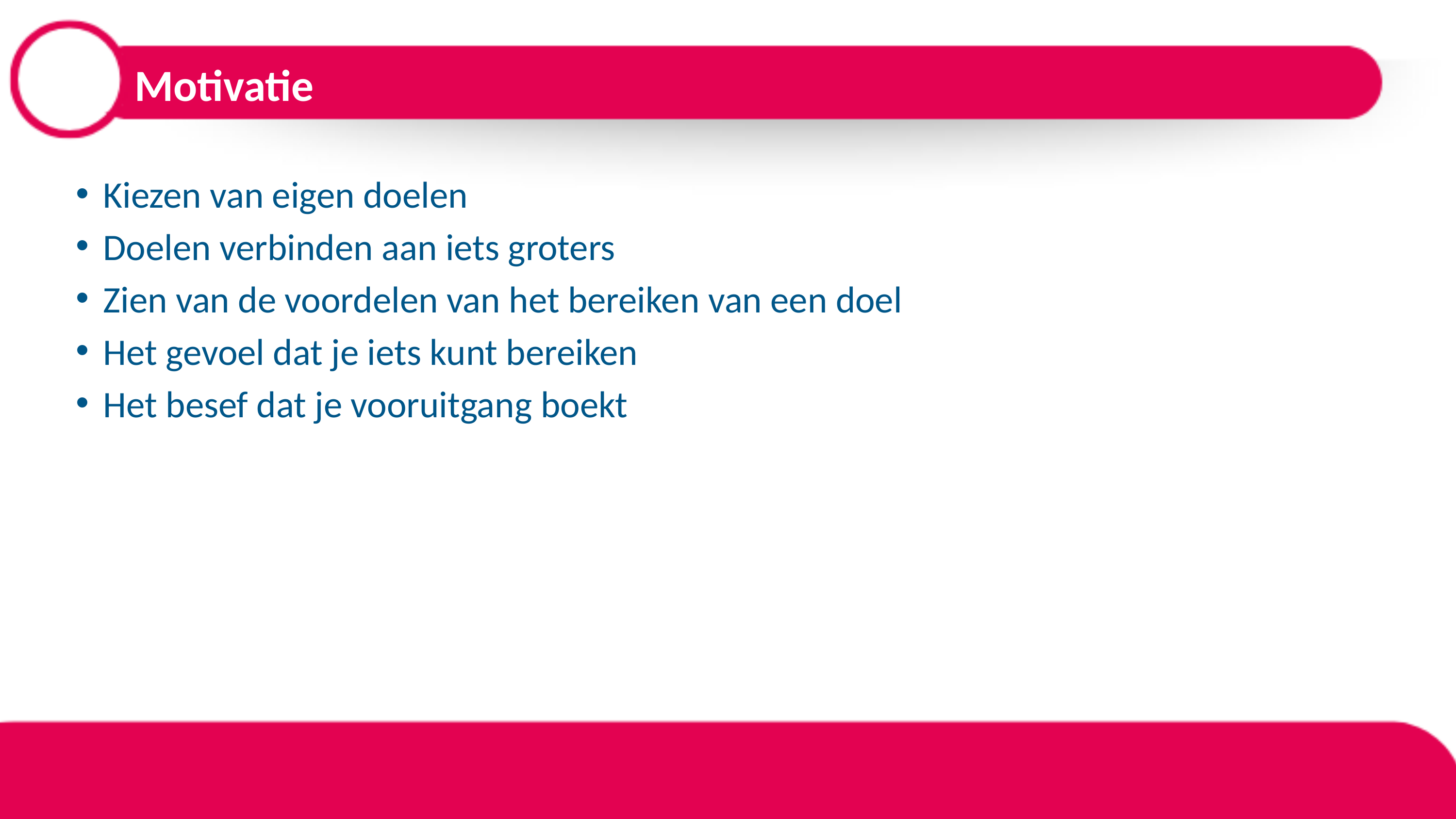

# Motivatie
Kiezen van eigen doelen
Doelen verbinden aan iets groters
Zien van de voordelen van het bereiken van een doel
Het gevoel dat je iets kunt bereiken
Het besef dat je vooruitgang boekt